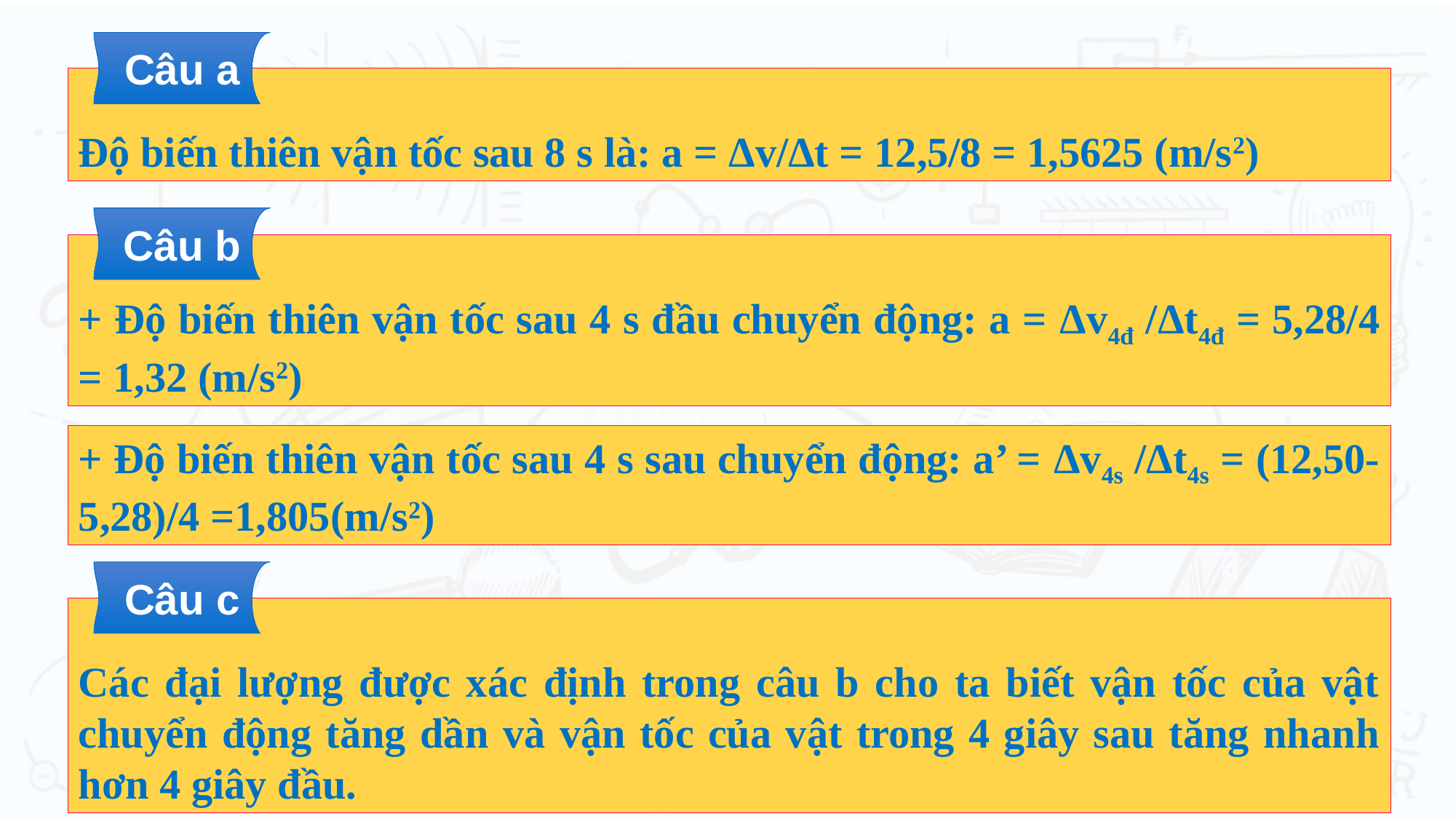

Câu a

Độ biến thiên vận tốc sau 8 s là: a = Δv/Δt = 12,5/8 = 1,5625 (m/s2)
Câu b

+ Độ biến thiên vận tốc sau 4 s đầu chuyển động: a = Δv4đ /Δt4đ = 5,28/4 = 1,32 (m/s2)
+ Độ biến thiên vận tốc sau 4 s sau chuyển động: a’ = Δv4s /Δt4s = (12,50-5,28)/4 =1,805(m/s2)
Câu c

Các đại lượng được xác định trong câu b cho ta biết vận tốc của vật chuyển động tăng dần và vận tốc của vật trong 4 giây sau tăng nhanh hơn 4 giây đầu.